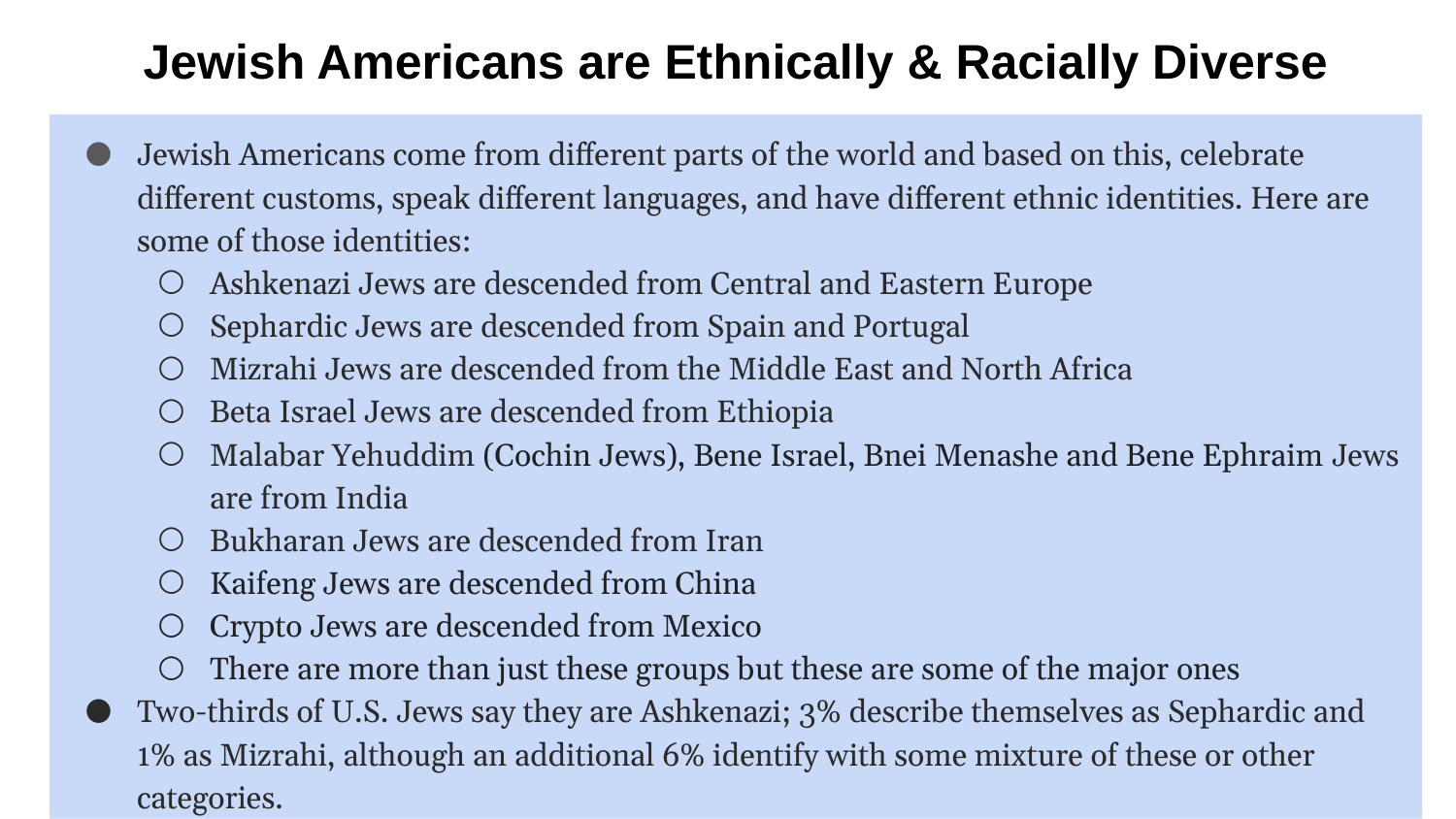

# Jewish Americans are Ethnically & Racially Diverse
Jewish Americans come from different parts of the world and based on this, celebrate different customs, speak different languages, and have different ethnic identities. Here are some of those identities:
Ashkenazi Jews are descended from Central and Eastern Europe
Sephardic Jews are descended from Spain and Portugal
Mizrahi Jews are descended from the Middle East and North Africa
Beta Israel Jews are descended from Ethiopia
Malabar Yehuddim (Cochin Jews), Bene Israel, Bnei Menashe and Bene Ephraim Jews are from India
Bukharan Jews are descended from Iran
Kaifeng Jews are descended from China
Crypto Jews are descended from Mexico
There are more than just these groups but these are some of the major ones
Two-thirds of U.S. Jews say they are Ashkenazi; 3% describe themselves as Sephardic and 1% as Mizrahi, although an additional 6% identify with some mixture of these or other categories.